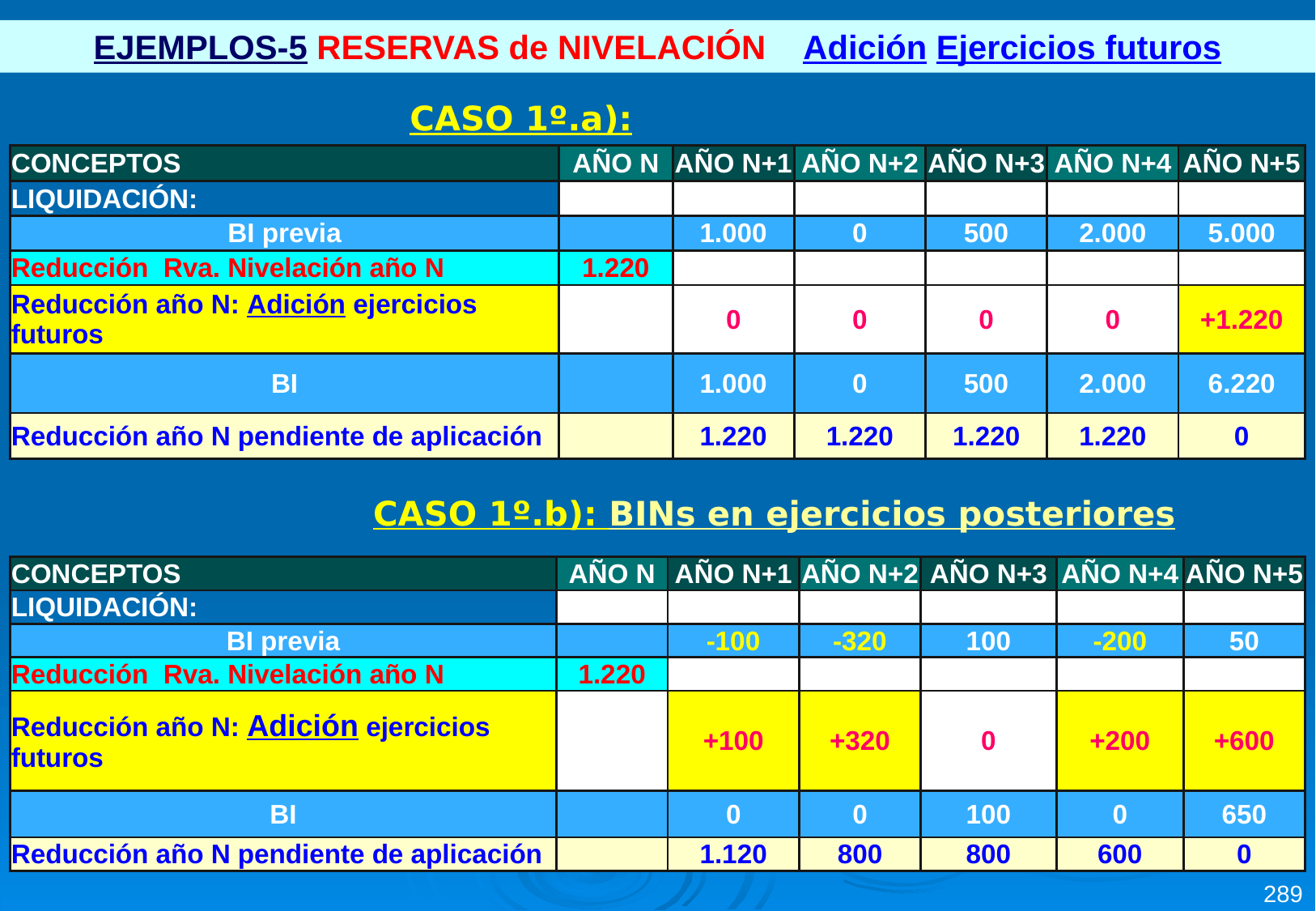

EJEMPLOS-5 RESERVAS de NIVELACIÓN    Adición Ejercicios futuros
CASO 1º.a):
| CONCEPTOS | AÑO N | AÑO N+1 | AÑO N+2 | AÑO N+3 | AÑO N+4 | AÑO N+5 |
| --- | --- | --- | --- | --- | --- | --- |
| LIQUIDACIÓN: |  |  |  |  |  |  |
| BI previa |  | 1.000 | 0 | 500 | 2.000 | 5.000 |
| Reducción Rva. Nivelación año N | 1.220 |  |  |  |  |  |
| Reducción año N: Adición ejercicios futuros |  | 0 | 0 | 0 | 0 | +1.220 |
| BI |  | 1.000 | 0 | 500 | 2.000 | 6.220 |
| Reducción año N pendiente de aplicación |  | 1.220 | 1.220 | 1.220 | 1.220 | 0 |
CASO 1º.b): BINs en ejercicios posteriores
| CONCEPTOS | AÑO N | AÑO N+1 | AÑO N+2 | AÑO N+3 | AÑO N+4 | AÑO N+5 |
| --- | --- | --- | --- | --- | --- | --- |
| LIQUIDACIÓN: |  |  |  |  |  |  |
| BI previa |  | -100 | -320 | 100 | -200 | 50 |
| Reducción Rva. Nivelación año N | 1.220 |  |  |  |  |  |
| Reducción año N: Adición ejercicios futuros |  | +100 | +320 | 0 | +200 | +600 |
| BI |  | 0 | 0 | 100 | 0 | 650 |
| Reducción año N pendiente de aplicación |  | 1.120 | 800 | 800 | 600 | 0 |
289